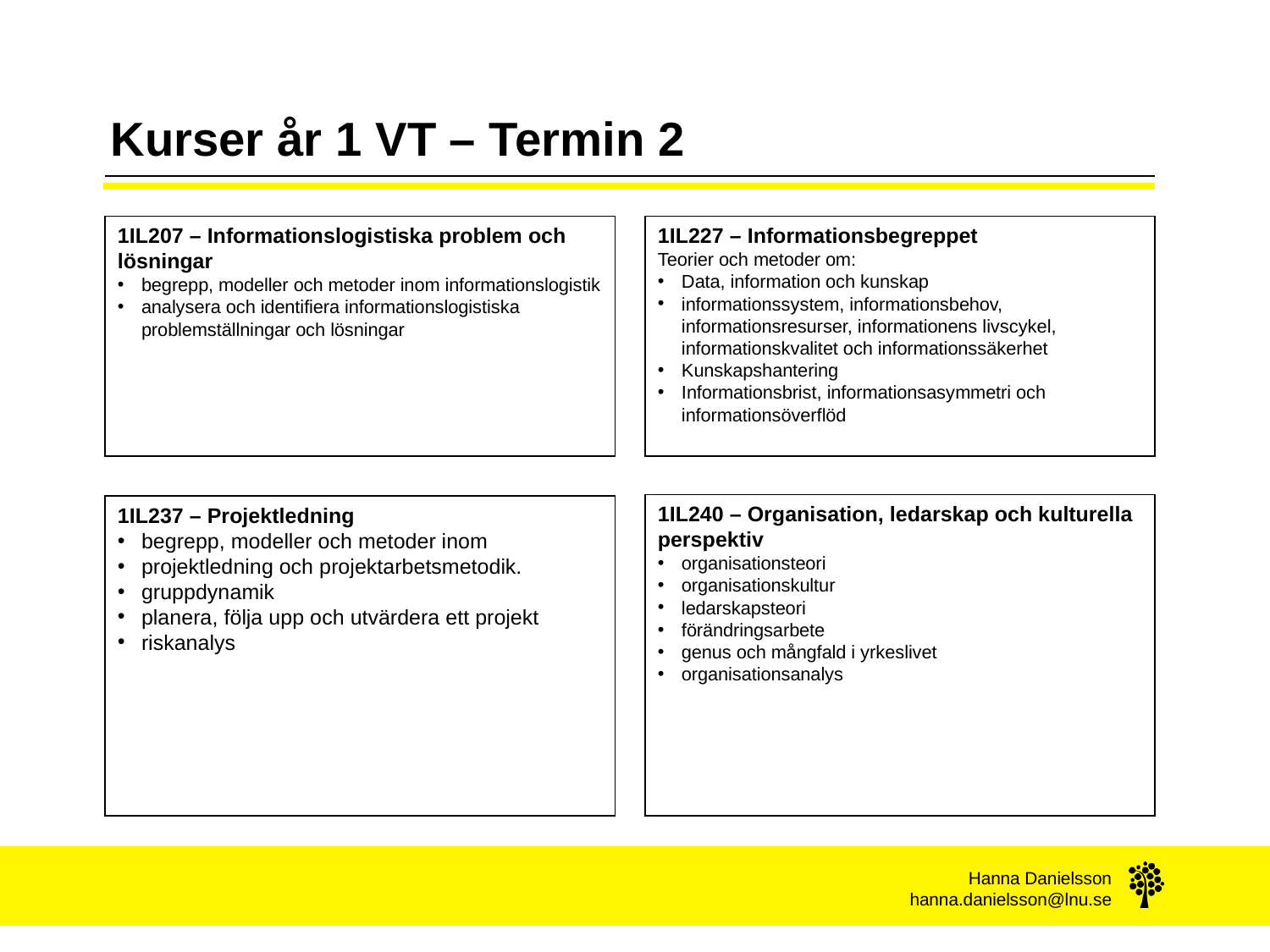

# Kurser år 1 VT – Termin 2
1IL207 – Informationslogistiska problem och lösningar
begrepp, modeller och metoder inom informationslogistik
analysera och identifiera informationslogistiska problemställningar och lösningar

1IL227 – Informationsbegreppet
Teorier och metoder om:
Data, information och kunskap
informationssystem, informationsbehov, informationsresurser, informationens livscykel, informationskvalitet och informationssäkerhet
Kunskapshantering
Informationsbrist, informationsasymmetri och informationsöverflöd
1IL240 – Organisation, ledarskap och kulturella perspektiv
organisationsteori
organisationskultur
ledarskapsteori
förändringsarbete
genus och mångfald i yrkeslivet
organisationsanalys
1IL237 – Projektledning
begrepp, modeller och metoder inom
projektledning och projektarbetsmetodik.
gruppdynamik
planera, följa upp och utvärdera ett projekt
riskanalys